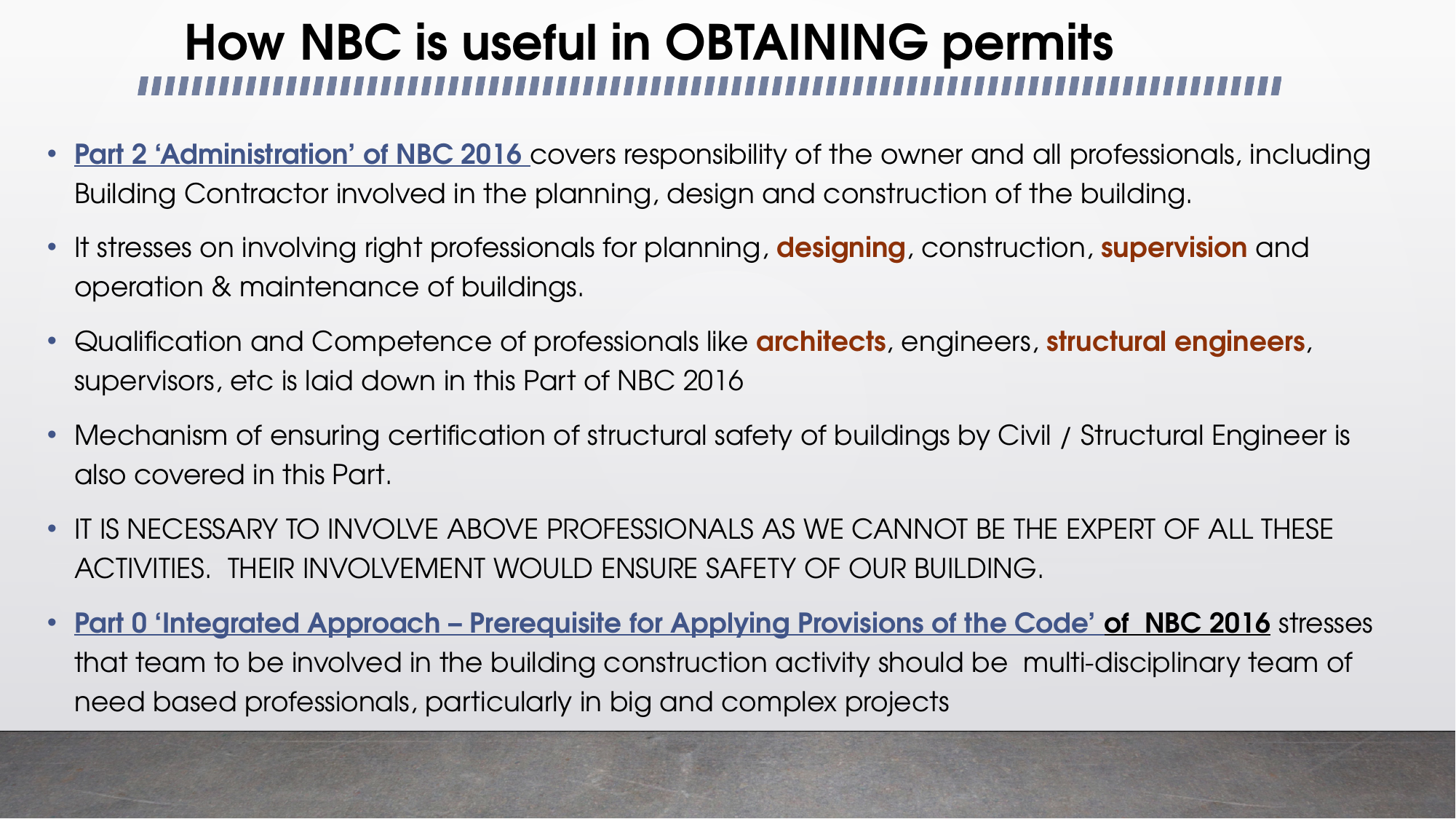

# How NBC is useful in OBTAINING permits
Part 2 ‘Administration’ of NBC 2016 covers responsibility of the owner and all professionals, including Building Contractor involved in the planning, design and construction of the building.
It stresses on involving right professionals for planning, designing, construction, supervision and operation & maintenance of buildings.
Qualification and Competence of professionals like architects, engineers, structural engineers, supervisors, etc is laid down in this Part of NBC 2016
Mechanism of ensuring certification of structural safety of buildings by Civil / Structural Engineer is also covered in this Part.
IT IS NECESSARY TO INVOLVE ABOVE PROFESSIONALS AS WE CANNOT BE THE EXPERT OF ALL THESE ACTIVITIES.  THEIR INVOLVEMENT WOULD ENSURE SAFETY OF OUR BUILDING.
Part 0 ‘Integrated Approach – Prerequisite for Applying Provisions of the Code’ of  NBC 2016 stresses that team to be involved in the building construction activity should be  multi-disciplinary team of need based professionals, particularly in big and complex projects